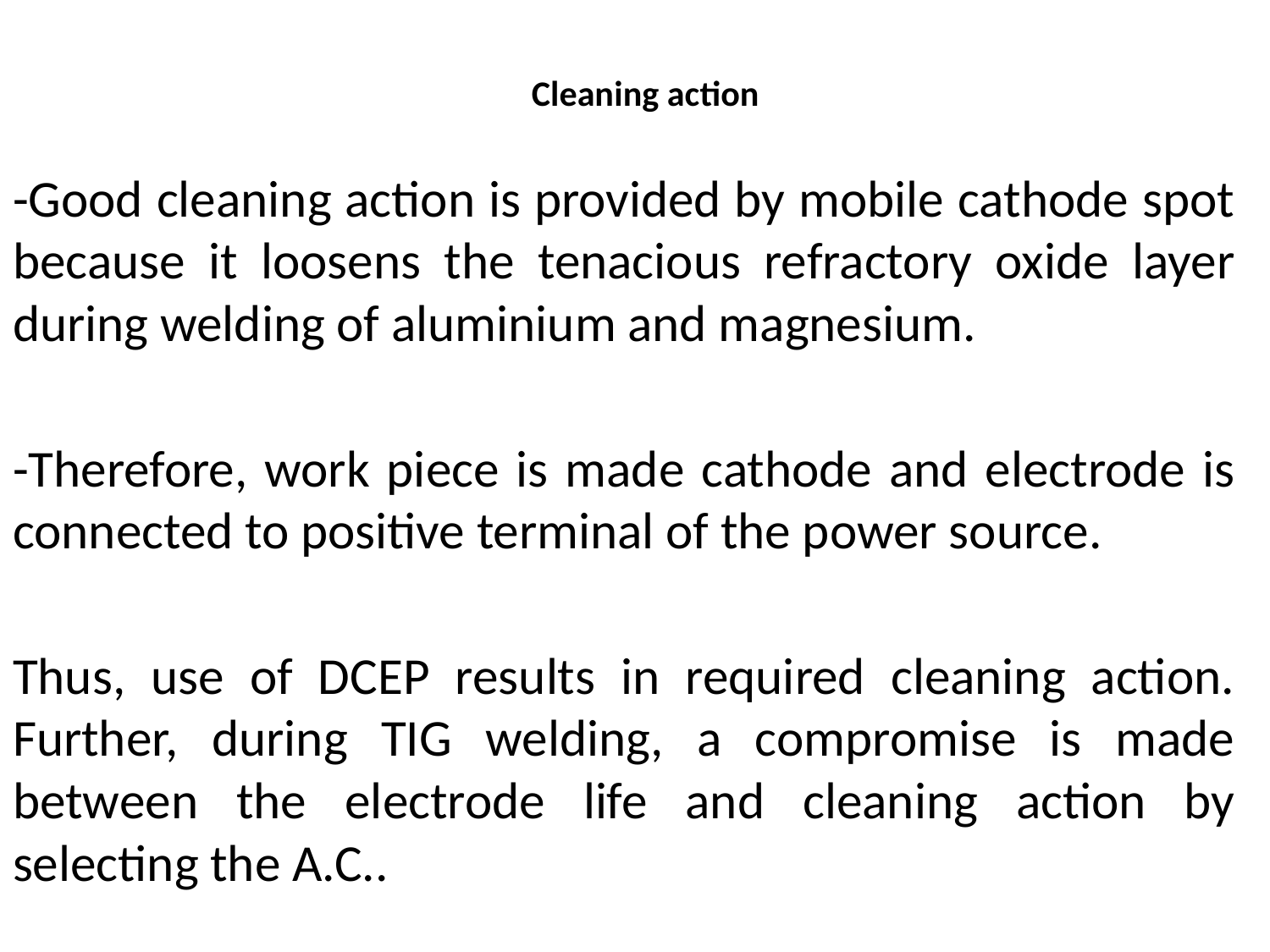

# Cleaning action
-Good cleaning action is provided by mobile cathode spot because it loosens the tenacious refractory oxide layer during welding of aluminium and magnesium.

-Therefore, work piece is made cathode and electrode is connected to positive terminal of the power source.

Thus, use of DCEP results in required cleaning action. Further, during TIG welding, a compromise is made between the electrode life and cleaning action by selecting the A.C..